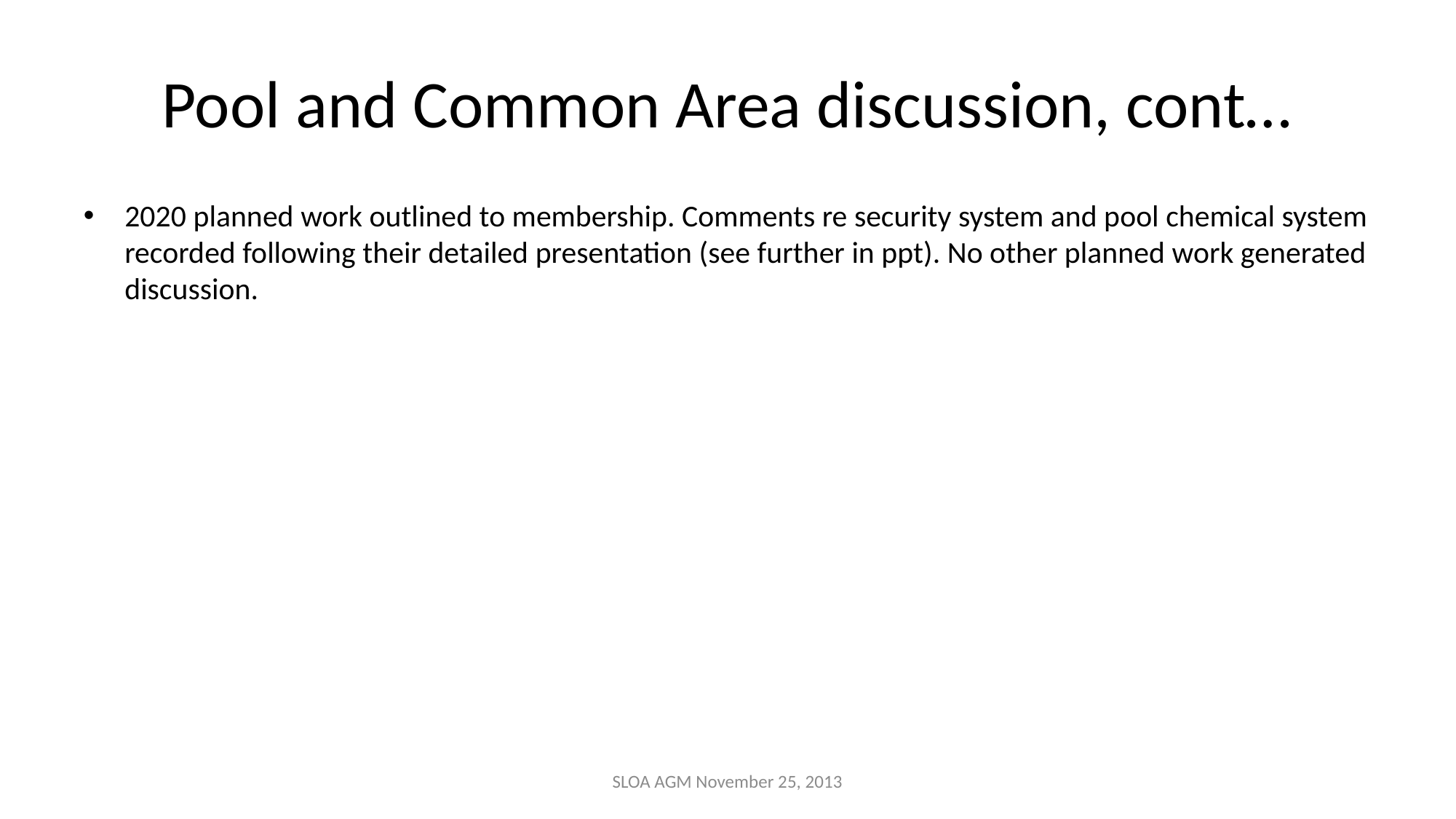

# Pool and Common Area discussion, cont…
2020 planned work outlined to membership. Comments re security system and pool chemical system recorded following their detailed presentation (see further in ppt). No other planned work generated discussion.
SLOA AGM November 25, 2013